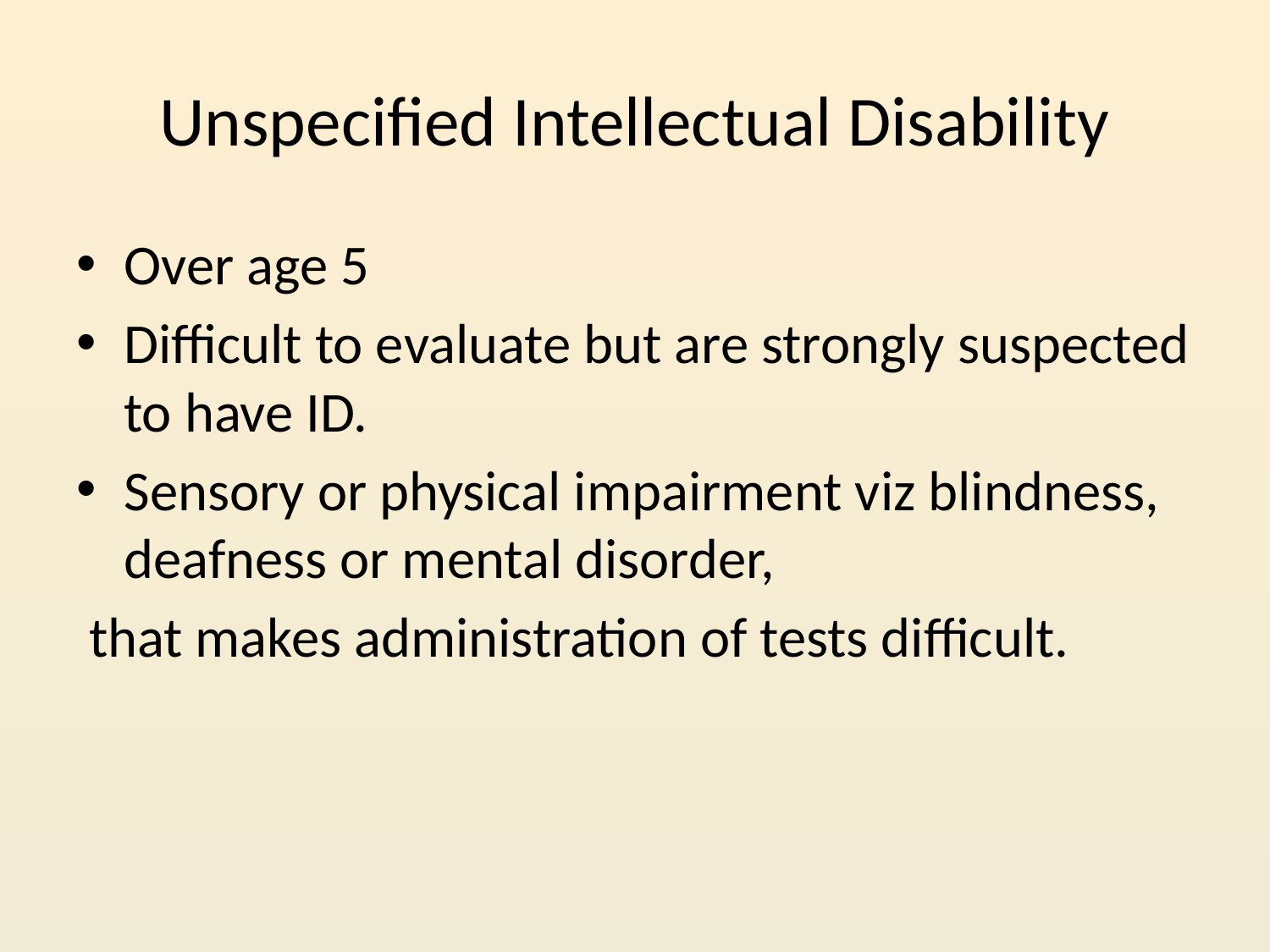

# Unspecified Intellectual Disability
Over age 5
Difficult to evaluate but are strongly suspected to have ID.
Sensory or physical impairment viz blindness, deafness or mental disorder,
 that makes administration of tests difficult.